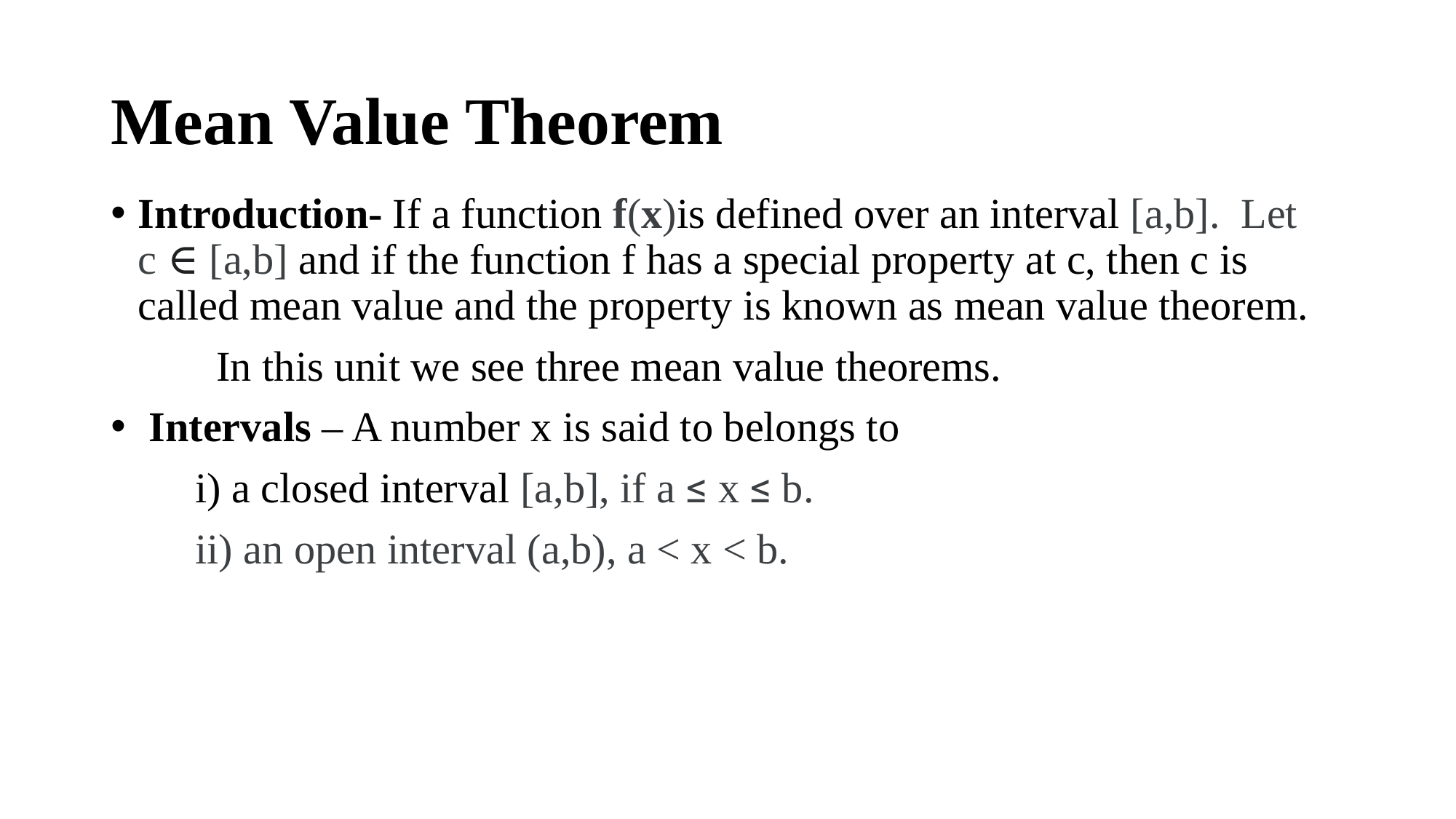

# Mean Value Theorem
Introduction- If a function f(x)is defined over an interval [a,b].  Let   c ∈ [a,b] and if the function f has a special property at c, then c is called mean value and the property is known as mean value theorem.
          In this unit we see three mean value theorems.
 Intervals – A number x is said to belongs to
        i) a closed interval [a,b], if a ≤ x ≤ b.
        ii) an open interval (a,b), a < x < b.